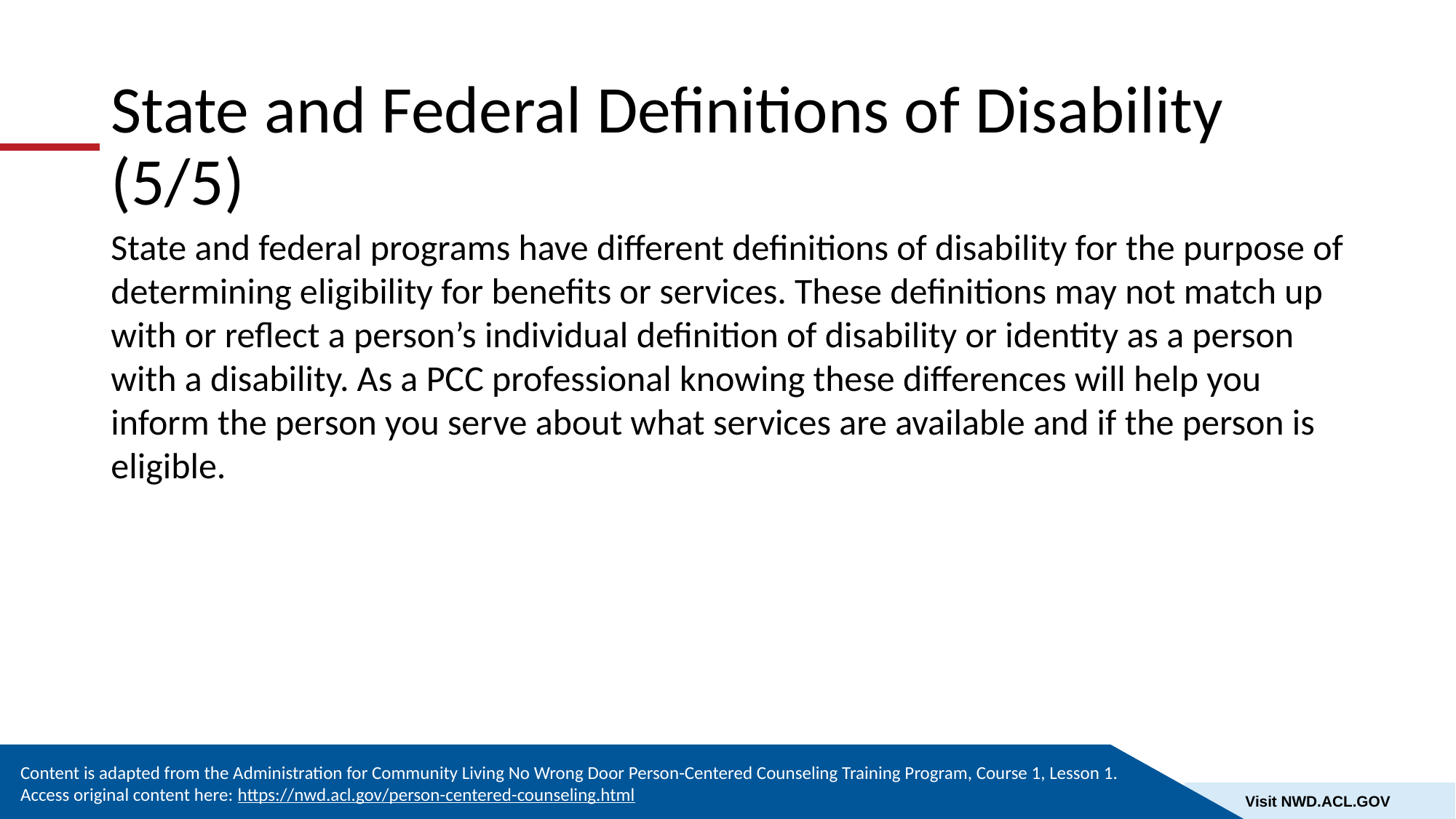

# State and Federal Definitions of Disability (5/5)
State and federal programs have different definitions of disability for the purpose of determining eligibility for benefits or services. These definitions may not match up with or reflect a person’s individual definition of disability or identity as a person with a disability. As a PCC professional knowing these differences will help you inform the person you serve about what services are available and if the person is eligible.